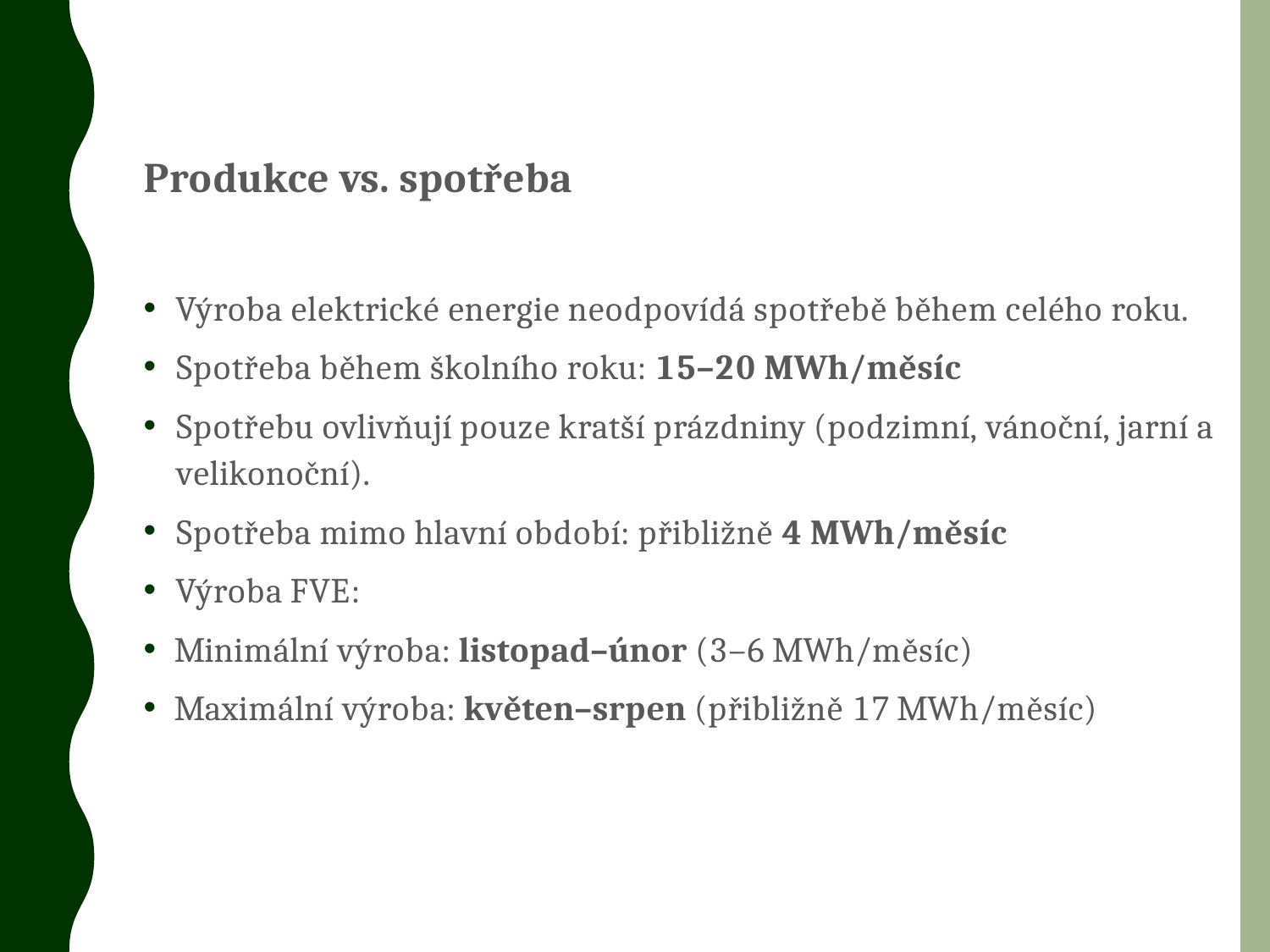

Produkce vs. spotřeba

Výroba elektrické energie neodpovídá spotřebě během celého roku.
Spotřeba během školního roku: 15–20 MWh/měsíc
Spotřebu ovlivňují pouze kratší prázdniny (podzimní, vánoční, jarní a velikonoční).
Spotřeba mimo hlavní období: přibližně 4 MWh/měsíc
Výroba FVE:
Minimální výroba: listopad–únor (3–6 MWh/měsíc)
Maximální výroba: květen–srpen (přibližně 17 MWh/měsíc)